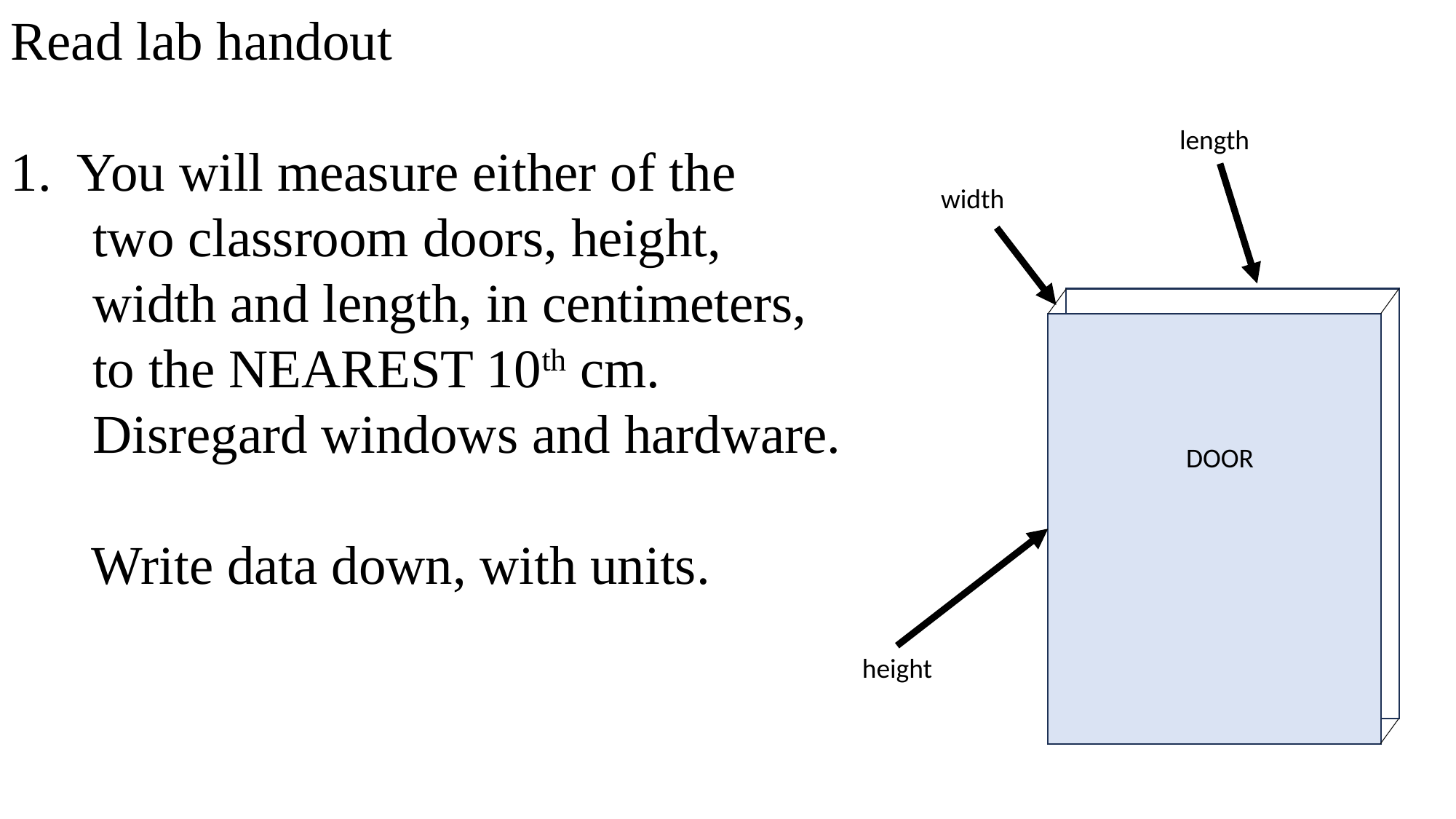

Read lab handout

1.  You will measure either of the
      two classroom doors, height,
      width and length, in centimeters,
      to the NEAREST 10th cm.
      Disregard windows and hardware.
      Write data down, with units.
length
width

DOOR
height